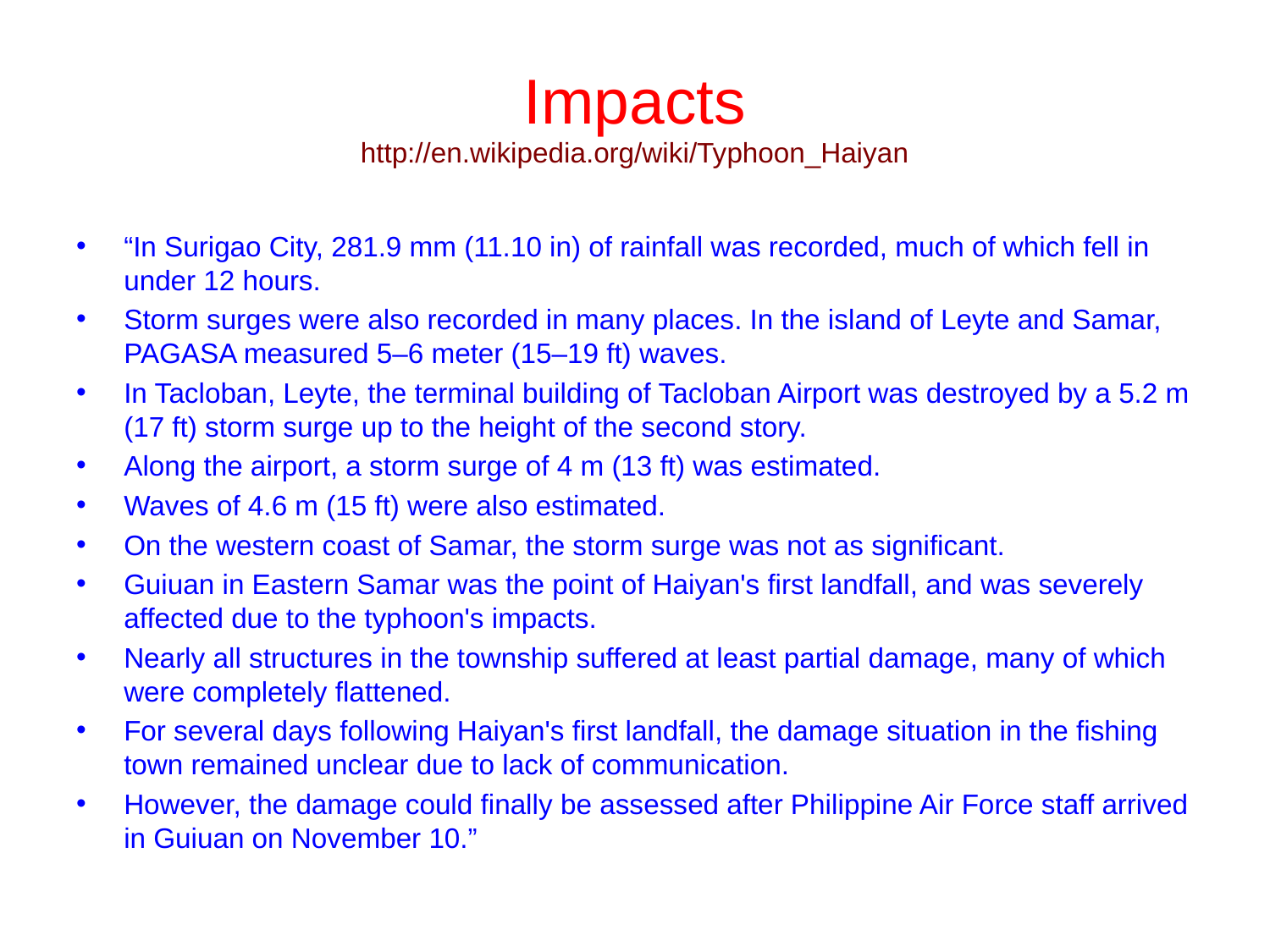

# Impacts http://en.wikipedia.org/wiki/Typhoon_Haiyan
“In Surigao City, 281.9 mm (11.10 in) of rainfall was recorded, much of which fell in under 12 hours.
Storm surges were also recorded in many places. In the island of Leyte and Samar, PAGASA measured 5–6 meter (15–19 ft) waves.
In Tacloban, Leyte, the terminal building of Tacloban Airport was destroyed by a 5.2 m (17 ft) storm surge up to the height of the second story.
Along the airport, a storm surge of 4 m (13 ft) was estimated.
Waves of 4.6 m (15 ft) were also estimated.
On the western coast of Samar, the storm surge was not as significant.
Guiuan in Eastern Samar was the point of Haiyan's first landfall, and was severely affected due to the typhoon's impacts.
Nearly all structures in the township suffered at least partial damage, many of which were completely flattened.
For several days following Haiyan's first landfall, the damage situation in the fishing town remained unclear due to lack of communication.
However, the damage could finally be assessed after Philippine Air Force staff arrived in Guiuan on November 10.”